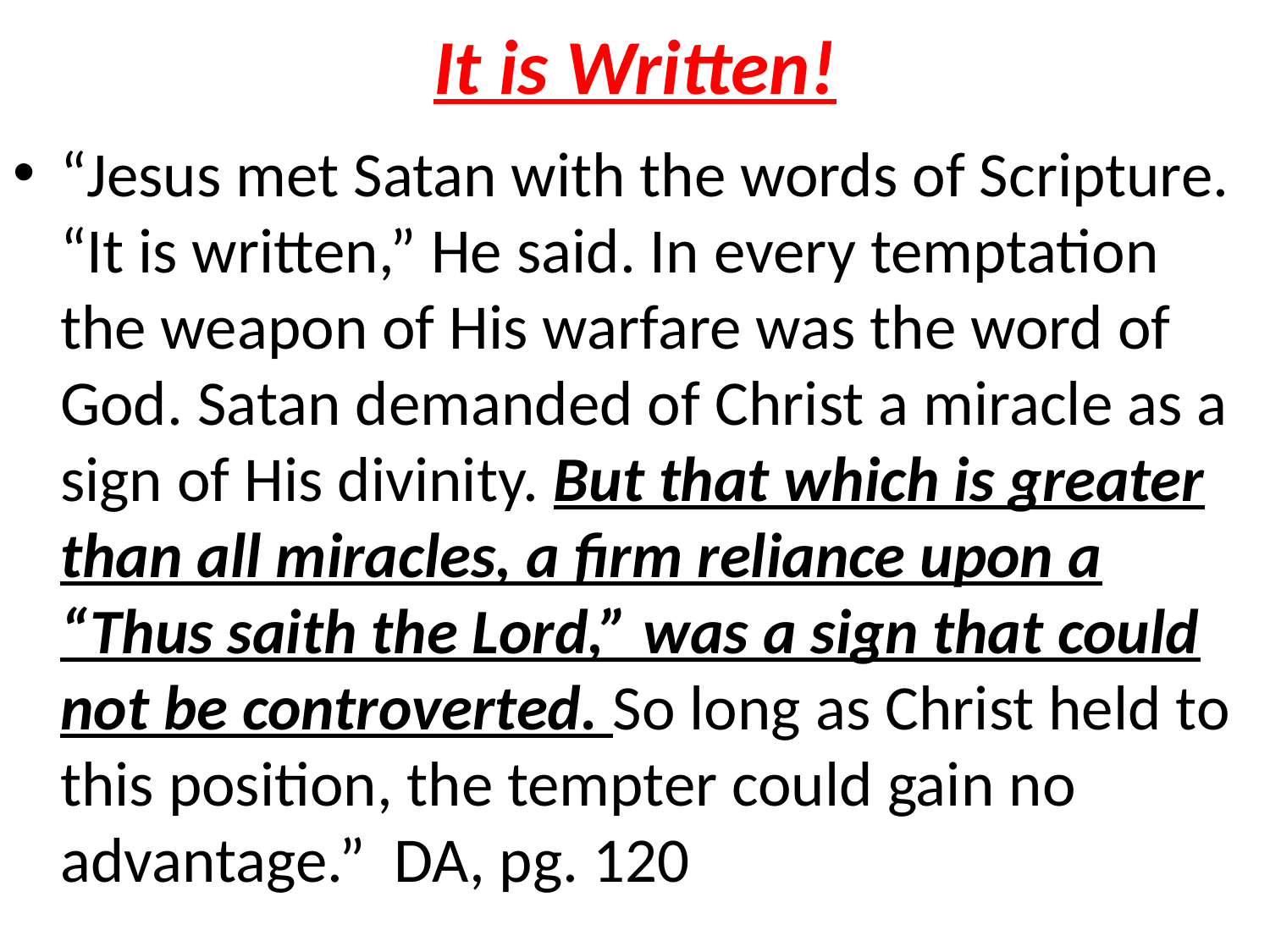

# It is Written!
“Jesus met Satan with the words of Scripture. “It is written,” He said. In every temptation the weapon of His warfare was the word of God. Satan demanded of Christ a miracle as a sign of His divinity. But that which is greater than all miracles, a firm reliance upon a “Thus saith the Lord,” was a sign that could not be controverted. So long as Christ held to this position, the tempter could gain no advantage.”  DA, pg. 120